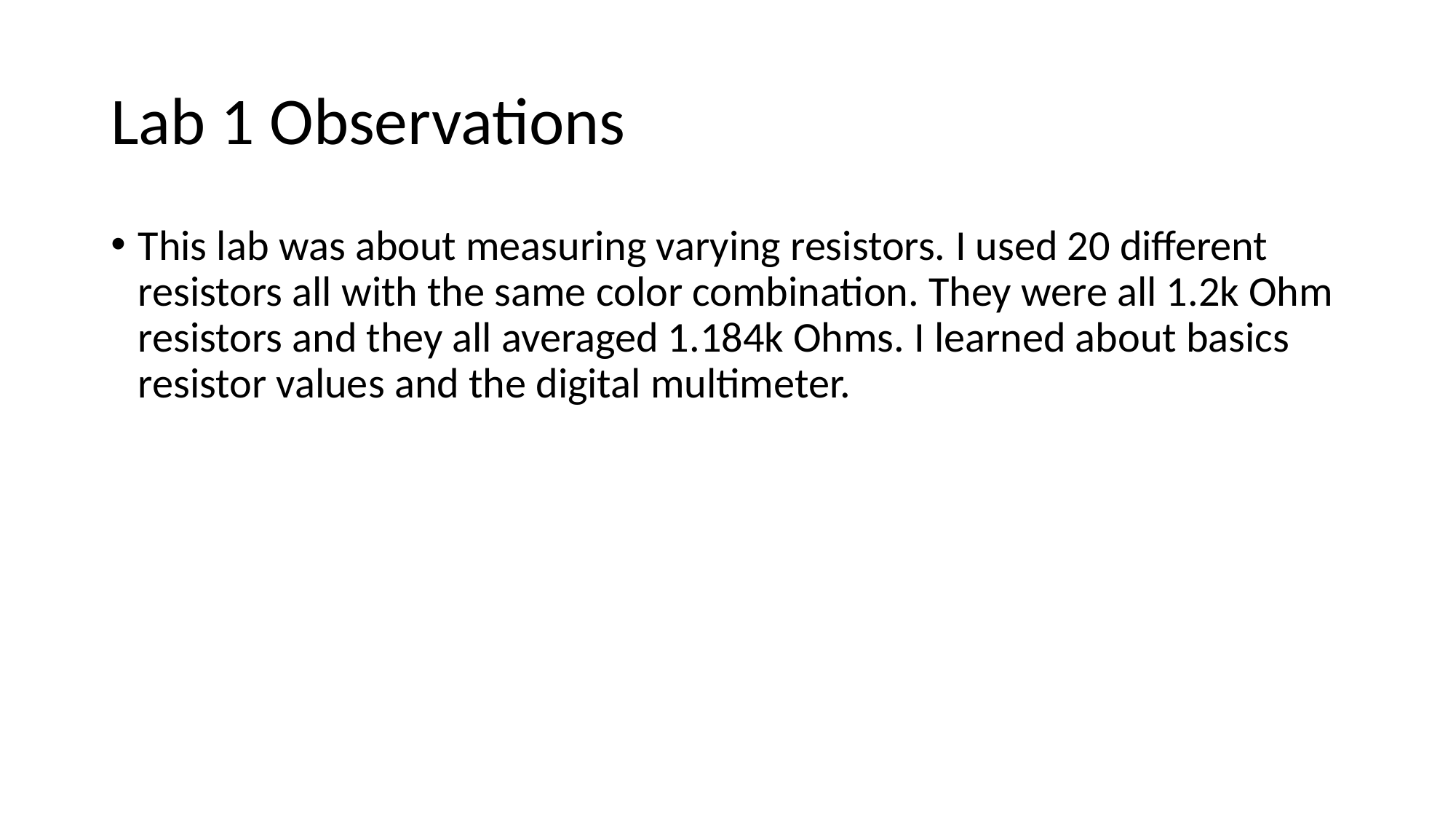

# Lab 1 Observations
This lab was about measuring varying resistors. I used 20 different resistors all with the same color combination. They were all 1.2k Ohm resistors and they all averaged 1.184k Ohms. I learned about basics resistor values and the digital multimeter.